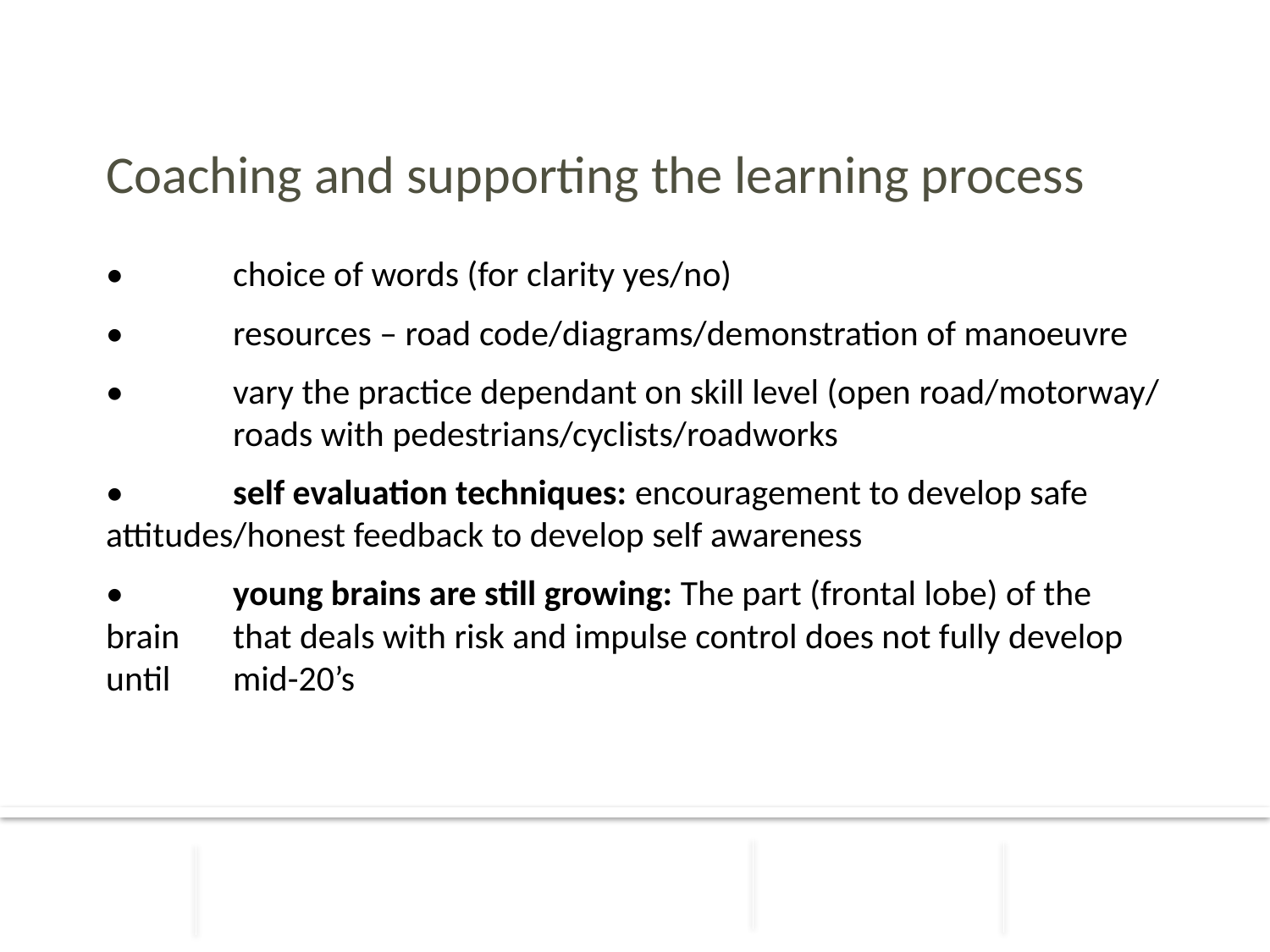

Coaching and supporting the learning process
• 	choice of words (for clarity yes/no)
• 	resources – road code/diagrams/demonstration of manoeuvre
• 	vary the practice dependant on skill level (open road/motorway/	roads with pedestrians/cyclists/roadworks
• 	self evaluation techniques: encouragement to develop safe 	attitudes/honest feedback to develop self awareness
• 	young brains are still growing: The part (frontal lobe) of the brain 	that deals with risk and impulse control does not fully develop until 	mid-20’s